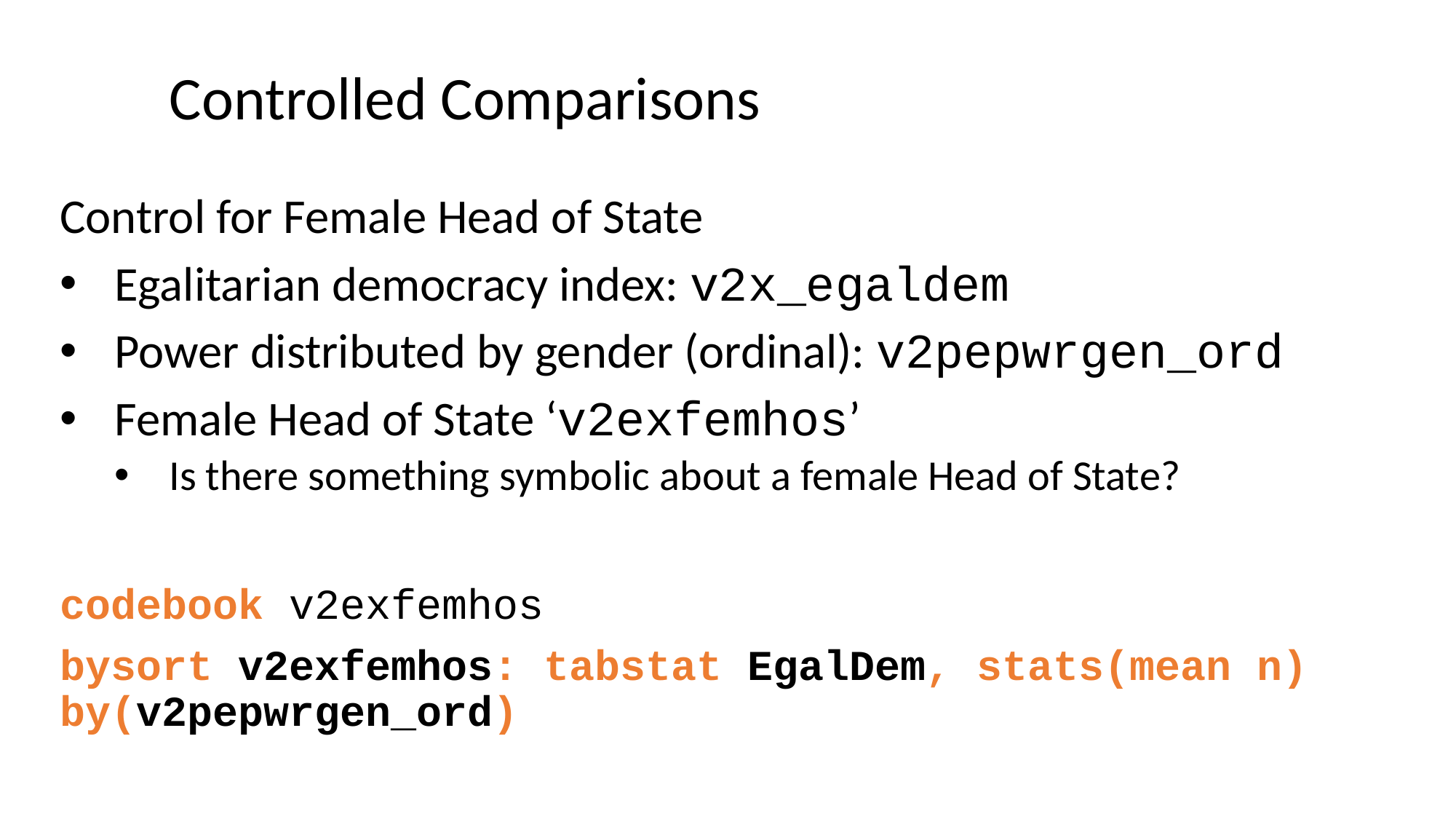

# Controlled Comparisons
Control for Female Head of State
Egalitarian democracy index: v2x_egaldem
Power distributed by gender (ordinal): v2pepwrgen_ord
Female Head of State ‘v2exfemhos’
Is there something symbolic about a female Head of State?

codebook v2exfemhos
bysort v2exfemhos: tabstat EgalDem, stats(mean n) by(v2pepwrgen_ord)